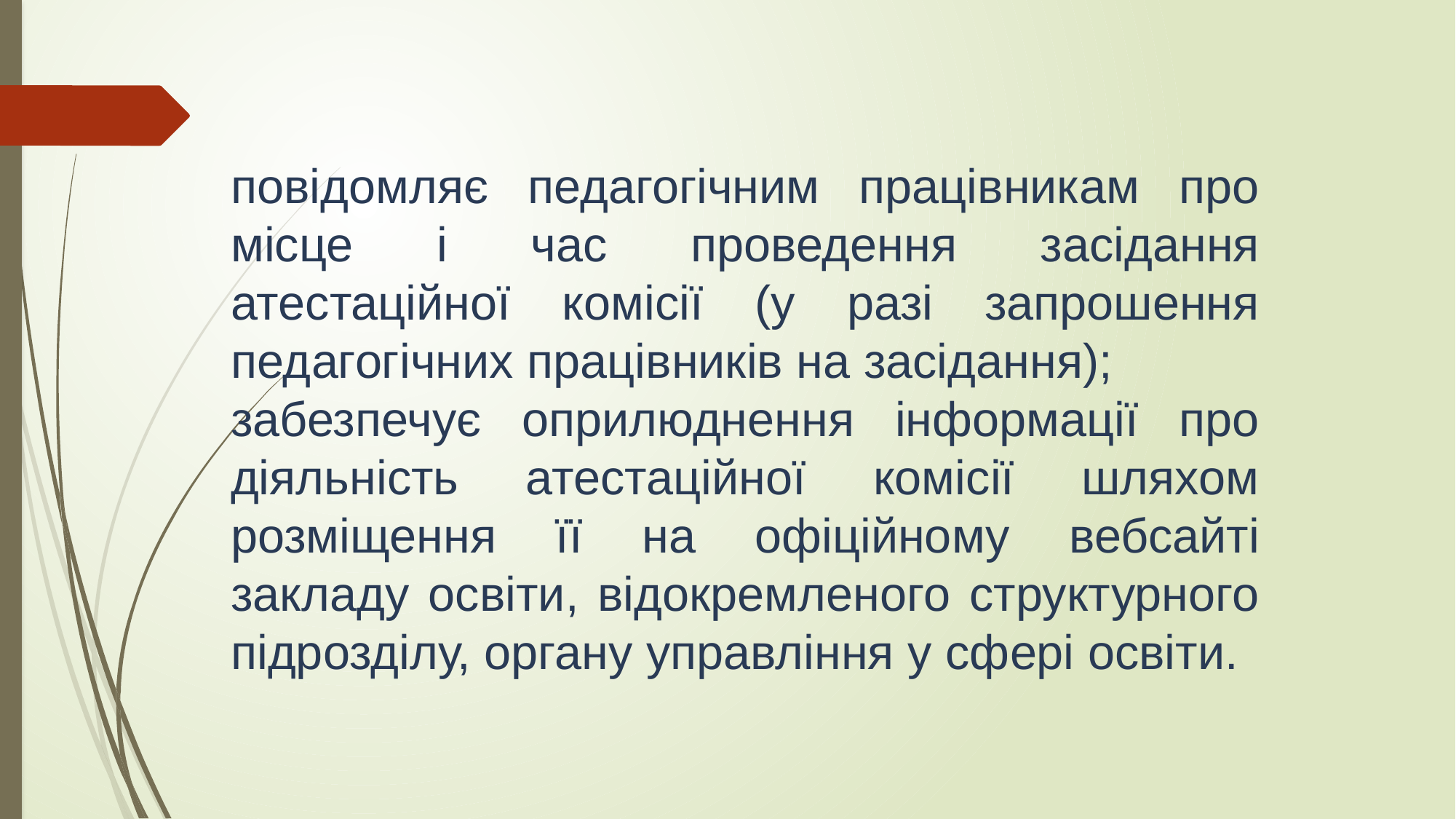

повідомляє педагогічним працівникам про місце і час проведення засідання атестаційної комісії (у разі запрошення педагогічних працівників на засідання);
забезпечує оприлюднення інформації про діяльність атестаційної комісії шляхом розміщення її на офіційному вебсайті закладу освіти, відокремленого структурного підрозділу, органу управління у сфері освіти.